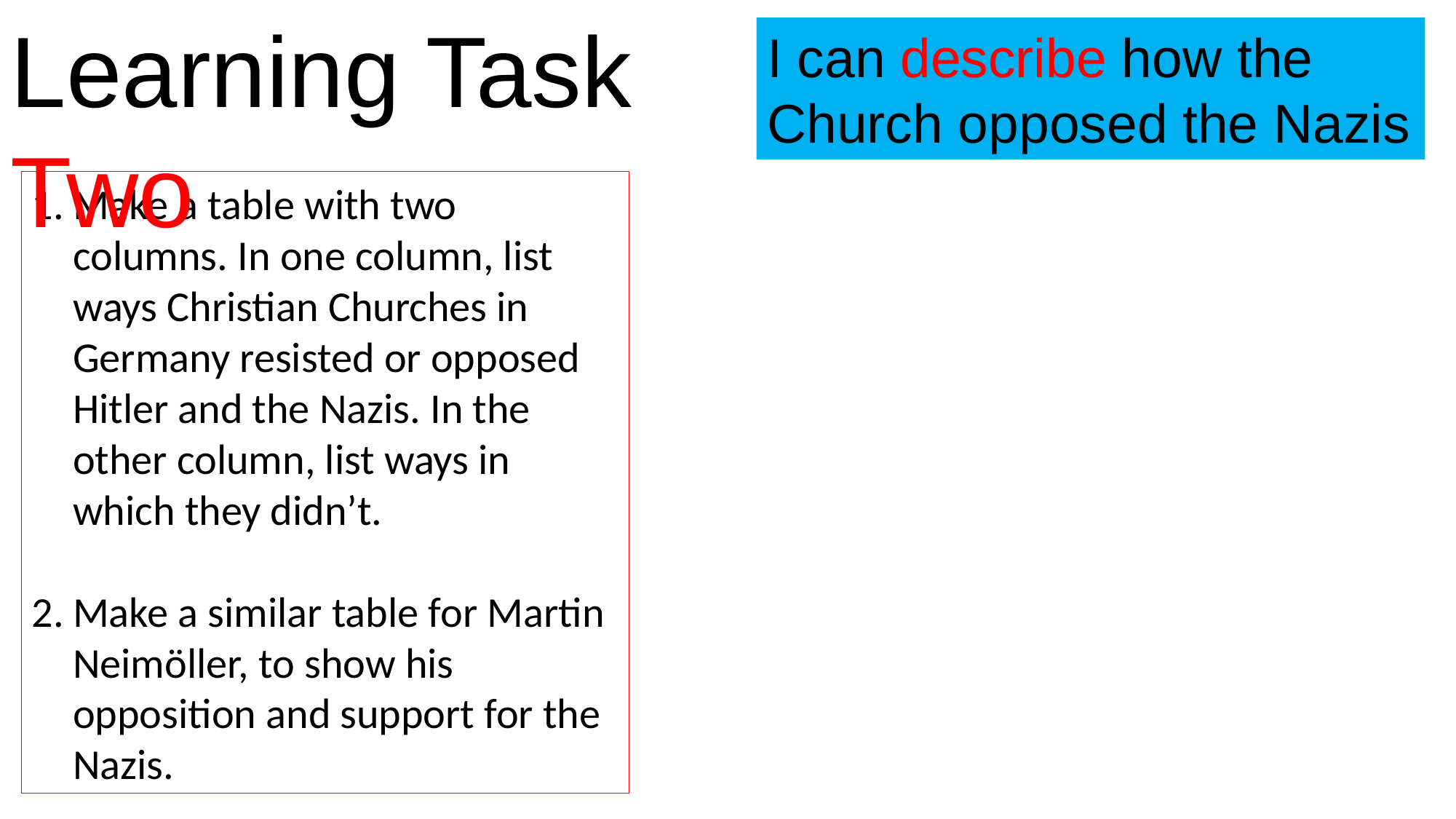

Learning Task Two
I can describe how the Church opposed the Nazis
Make a table with two columns. In one column, list ways Christian Churches in Germany resisted or opposed Hitler and the Nazis. In the other column, list ways in which they didn’t.

Make a similar table for Martin Neimöller, to show his opposition and support for the Nazis.